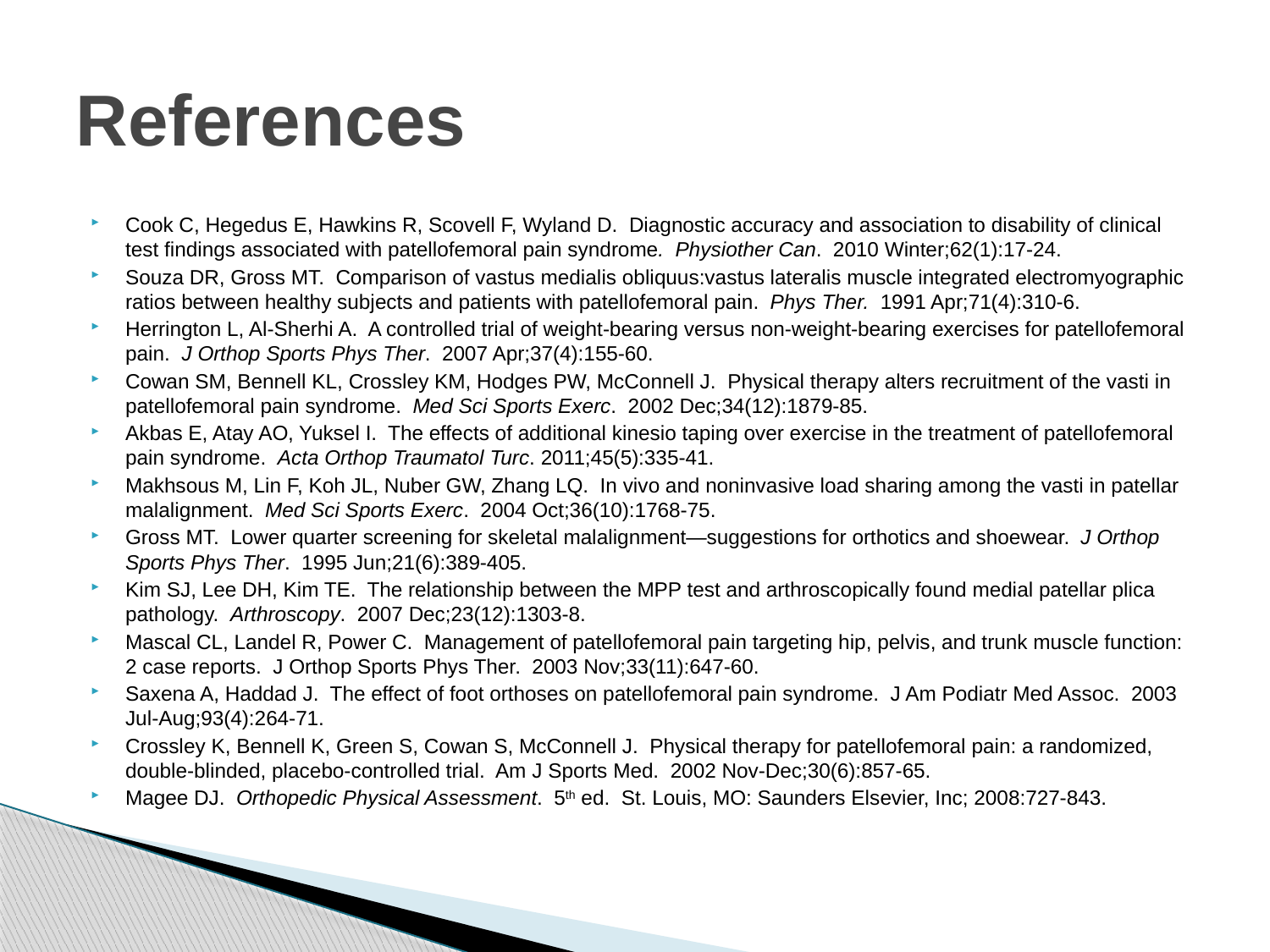

# References
Cook C, Hegedus E, Hawkins R, Scovell F, Wyland D.  Diagnostic accuracy and association to disability of clinical test findings associated with patellofemoral pain syndrome.  Physiother Can.  2010 Winter;62(1):17-24.
Souza DR, Gross MT.  Comparison of vastus medialis obliquus:vastus lateralis muscle integrated electromyographic ratios between healthy subjects and patients with patellofemoral pain.  Phys Ther.  1991 Apr;71(4):310-6.
Herrington L, Al-Sherhi A.  A controlled trial of weight-bearing versus non-weight-bearing exercises for patellofemoral pain.  J Orthop Sports Phys Ther.  2007 Apr;37(4):155-60.
Cowan SM, Bennell KL, Crossley KM, Hodges PW, McConnell J.  Physical therapy alters recruitment of the vasti in patellofemoral pain syndrome.  Med Sci Sports Exerc.  2002 Dec;34(12):1879-85.
Akbas E, Atay AO, Yuksel I.  The effects of additional kinesio taping over exercise in the treatment of patellofemoral pain syndrome.  Acta Orthop Traumatol Turc. 2011;45(5):335-41.
Makhsous M, Lin F, Koh JL, Nuber GW, Zhang LQ.  In vivo and noninvasive load sharing among the vasti in patellar malalignment.  Med Sci Sports Exerc.  2004 Oct;36(10):1768-75.
Gross MT.  Lower quarter screening for skeletal malalignment—suggestions for orthotics and shoewear.  J Orthop Sports Phys Ther.  1995 Jun;21(6):389-405.
Kim SJ, Lee DH, Kim TE.  The relationship between the MPP test and arthroscopically found medial patellar plica pathology.  Arthroscopy.  2007 Dec;23(12):1303-8.
Mascal CL, Landel R, Power C.  Management of patellofemoral pain targeting hip, pelvis, and trunk muscle function: 2 case reports.  J Orthop Sports Phys Ther.  2003 Nov;33(11):647-60.
Saxena A, Haddad J.  The effect of foot orthoses on patellofemoral pain syndrome.  J Am Podiatr Med Assoc.  2003 Jul-Aug;93(4):264-71.
Crossley K, Bennell K, Green S, Cowan S, McConnell J.  Physical therapy for patellofemoral pain: a randomized, double-blinded, placebo-controlled trial.  Am J Sports Med.  2002 Nov-Dec;30(6):857-65.
Magee DJ.  Orthopedic Physical Assessment.  5th ed.  St. Louis, MO: Saunders Elsevier, Inc; 2008:727-843.